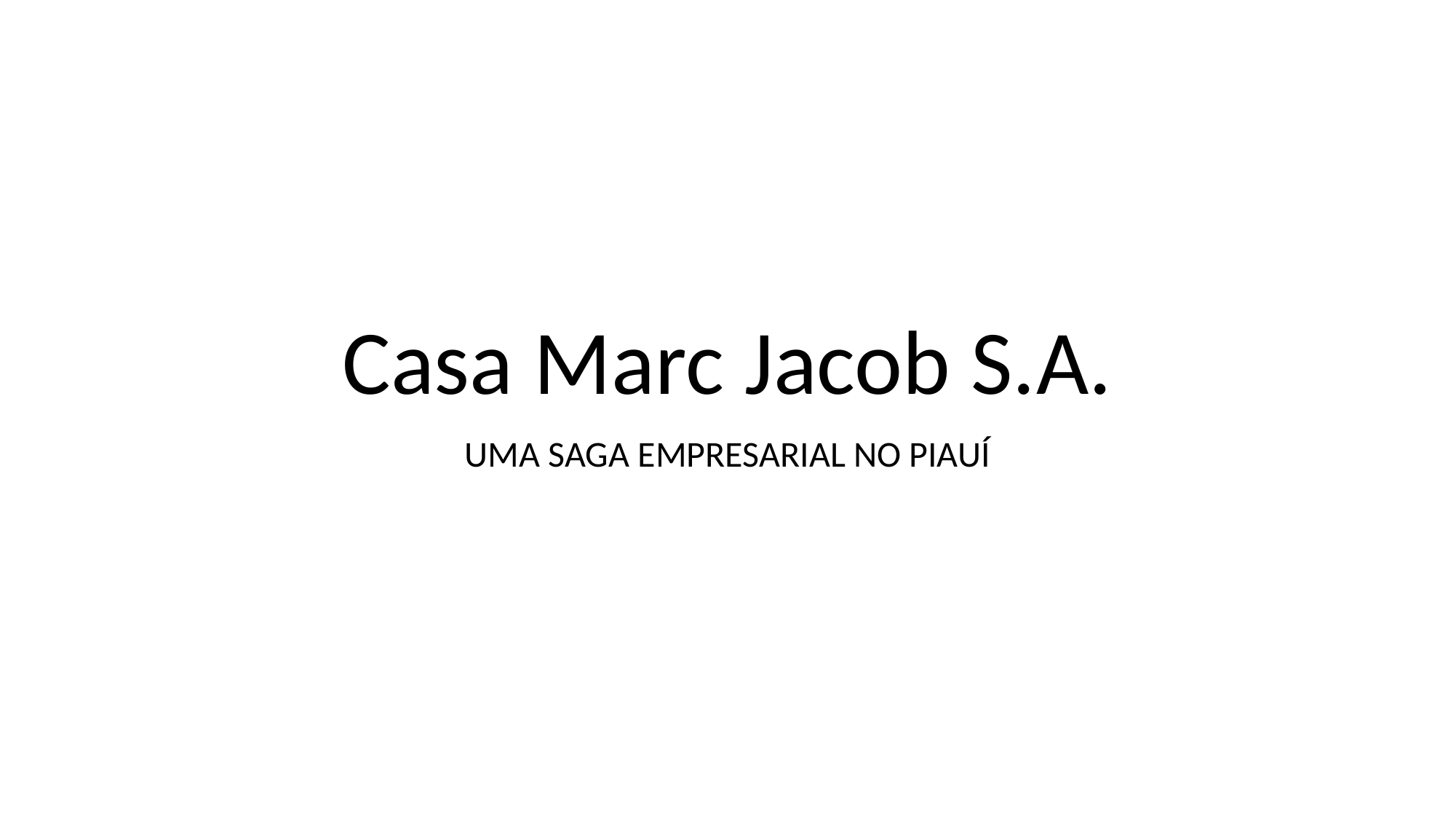

# Casa Marc Jacob S.A.
UMA SAGA EMPRESARIAL NO PIAUÍ